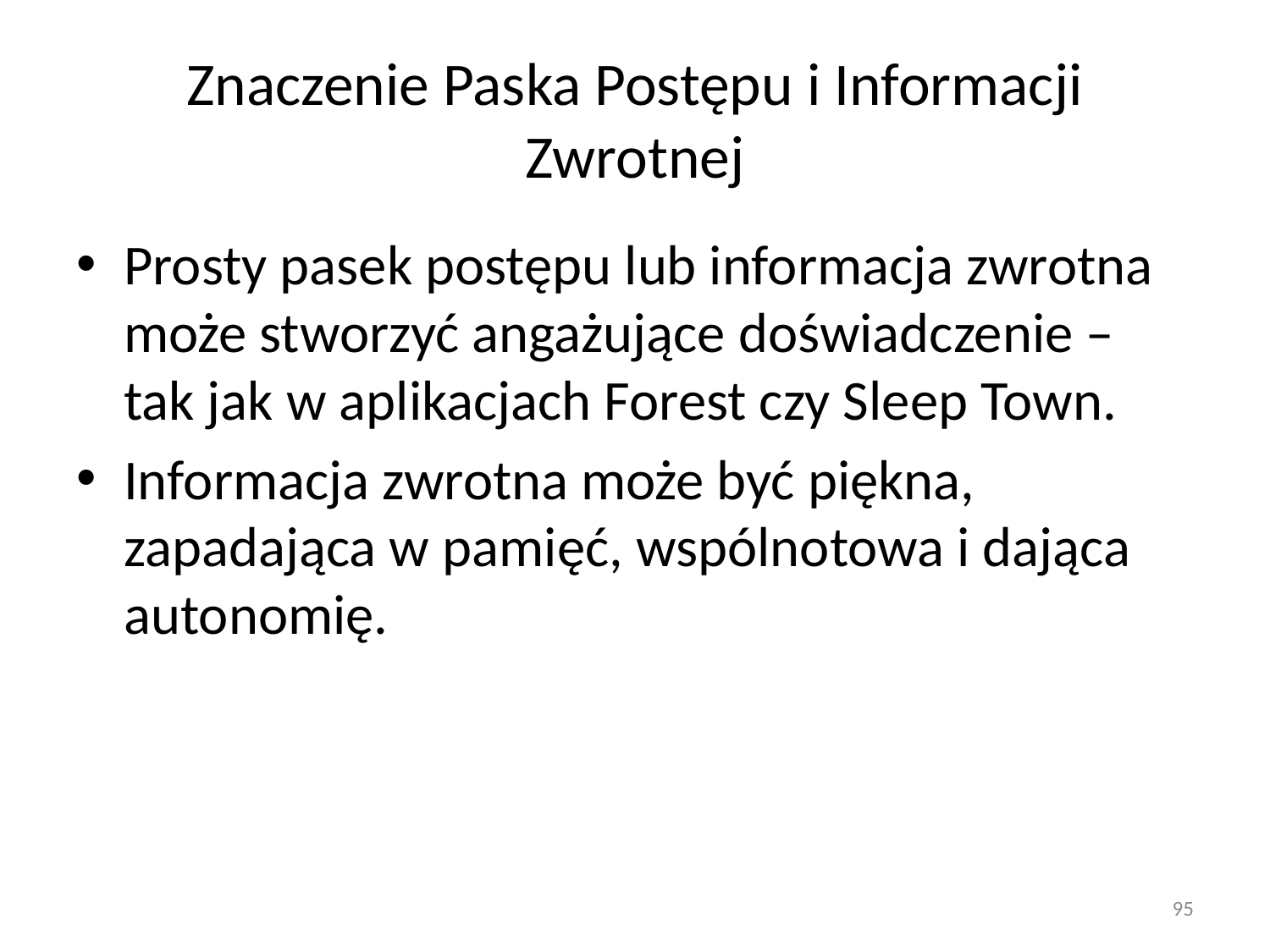

# Znaczenie Paska Postępu i Informacji Zwrotnej
Prosty pasek postępu lub informacja zwrotna może stworzyć angażujące doświadczenie – tak jak w aplikacjach Forest czy Sleep Town.
Informacja zwrotna może być piękna, zapadająca w pamięć, wspólnotowa i dająca autonomię.
95